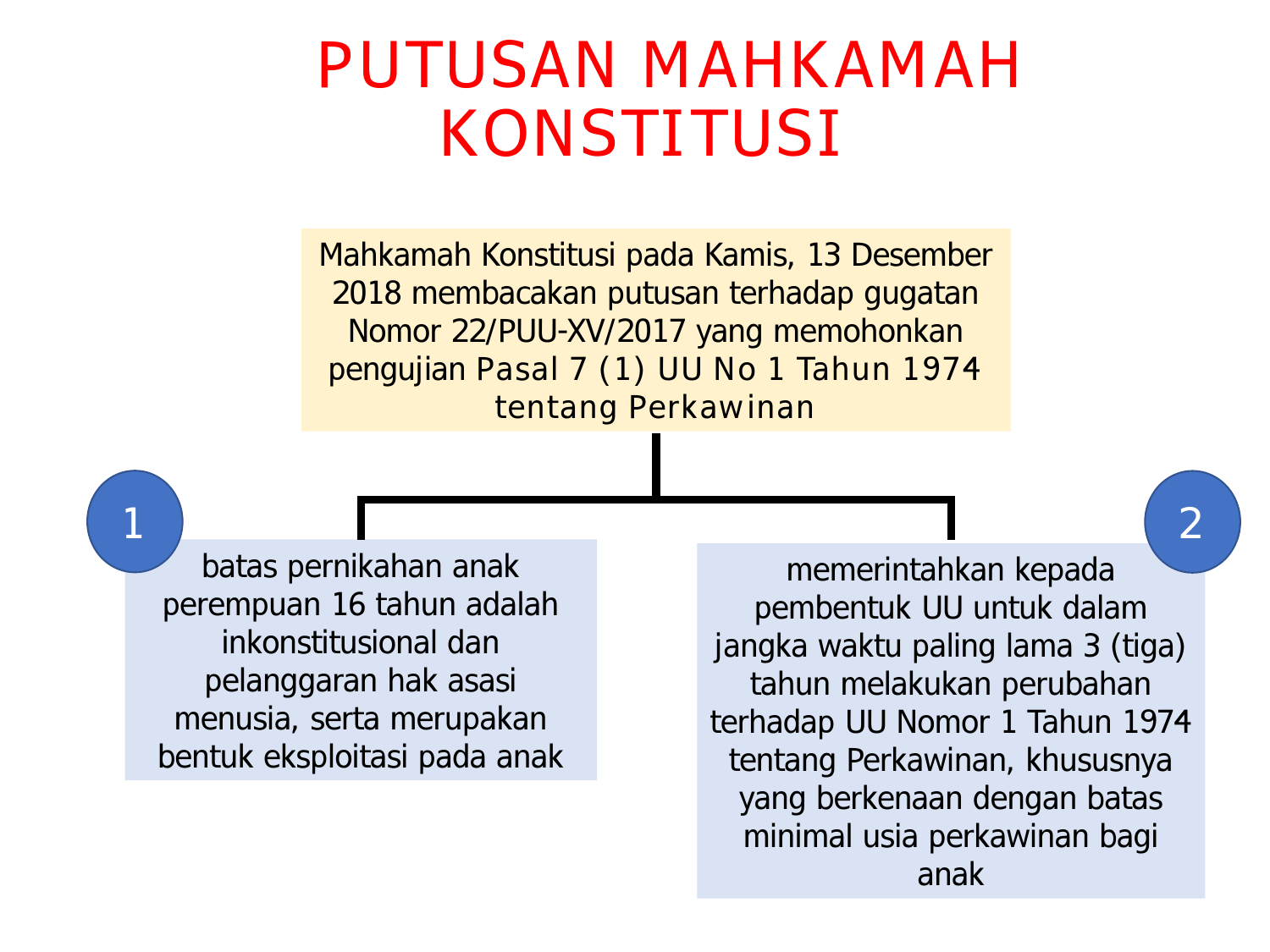

# PUTUSAN MAHKAMAH KONSTITUSI
Mahkamah Konstitusi pada Kamis, 13 Desember 2018 membacakan putusan terhadap gugatan Nomor 22/PUU-XV/2017 yang memohonkan pengujian Pasal 7 (1) UU No 1 Tahun 1974 tentang Perkawinan
1
2
batas pernikahan anak perempuan 16 tahun adalah inkonstitusional dan pelanggaran hak asasi menusia, serta merupakan bentuk eksploitasi pada anak
memerintahkan kepada pembentuk UU untuk dalam jangka waktu paling lama 3 (tiga) tahun melakukan perubahan terhadap UU Nomor 1 Tahun 1974 tentang Perkawinan, khususnya yang berkenaan dengan batas minimal usia perkawinan bagi anak